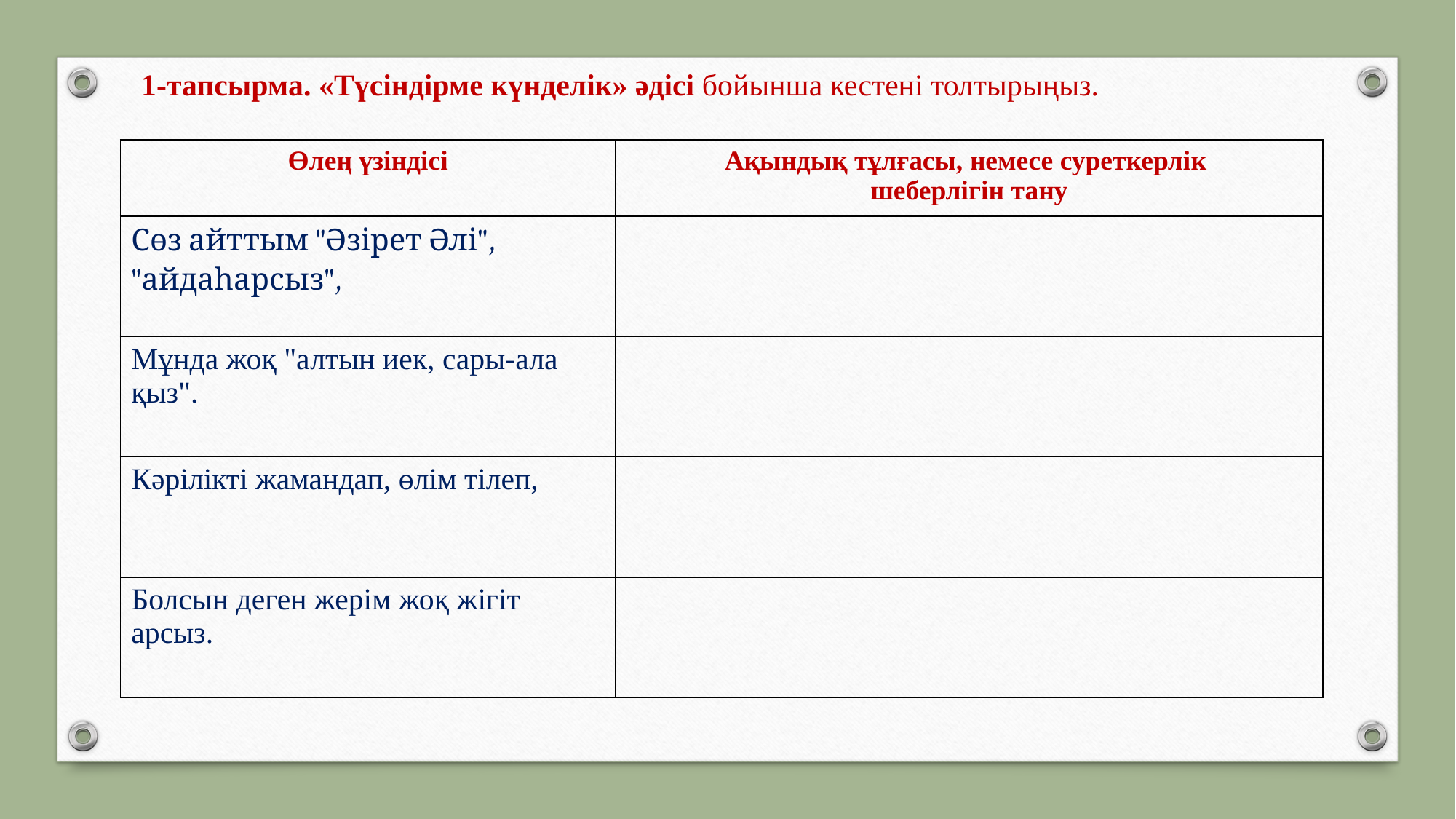

1-тапсырма. «Түсіндірме күнделік» әдісі бойынша кестені толтырыңыз.
| Өлең үзіндісі | Ақындық тұлғасы, немесе суреткерлік шеберлігін тану |
| --- | --- |
| Сөз айттым "Әзірет Әлі", "айдаһарсыз", |  |
| Мұнда жоқ "алтын иек, сары-ала қыз". |  |
| Кәрілікті жамандап, өлім тілеп, |  |
| Болсын деген жерім жоқ жігіт арсыз. |  |